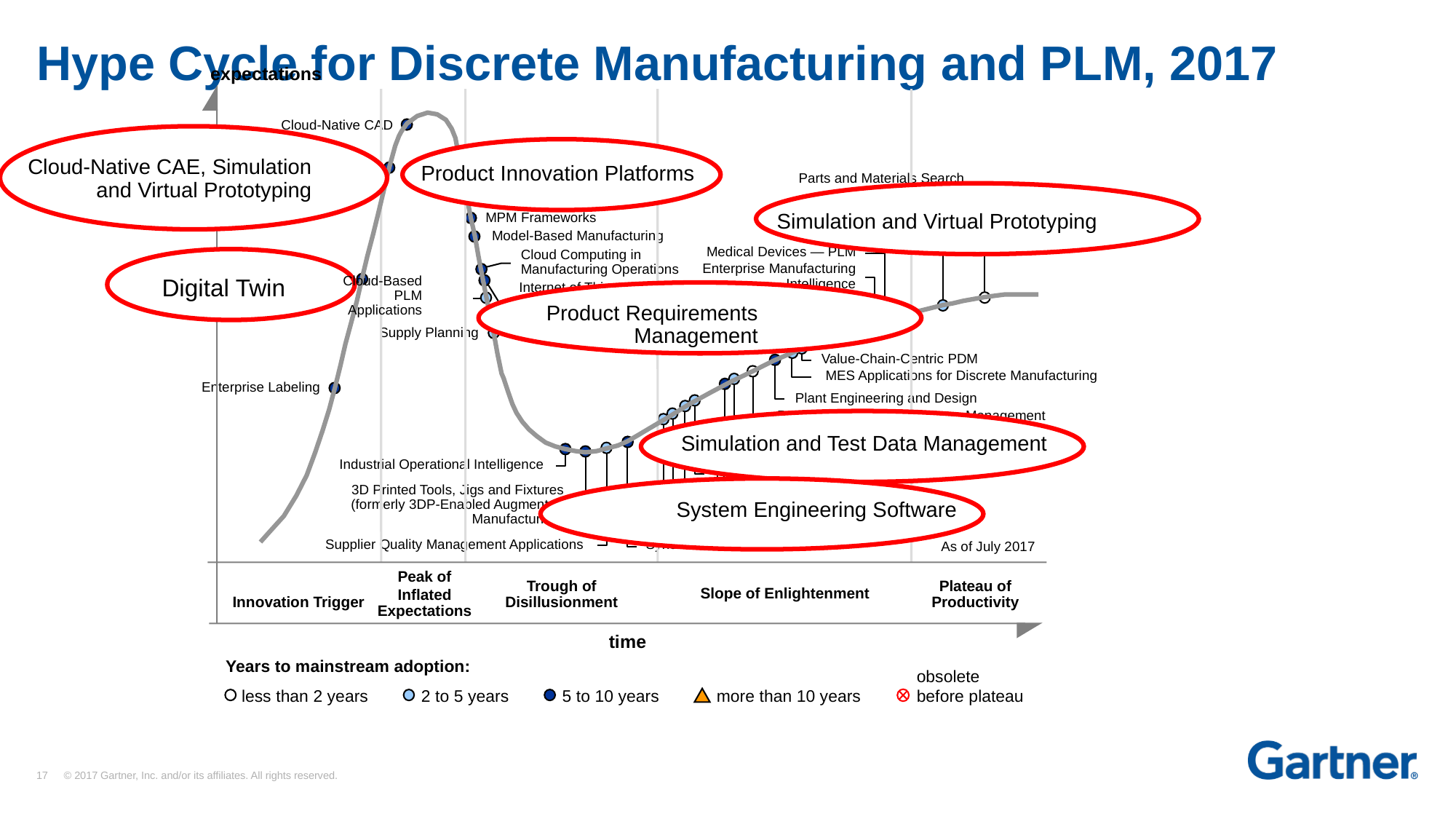

# Hype Cycle for Discrete Manufacturing and PLM, 2017
expectations
time

Peak of
Inflated Expectations
Innovation Trigger
Trough of Disillusionment
Plateau of Productivity
Slope of Enlightenment

Cloud-Native CAD

MRO PLM Functionality

Parts and Materials Search
 and Selection

MPM Frameworks

Model-Based Manufacturing

Medical Devices — PLM
Cloud Computing in
Manufacturing Operations

Enterprise Manufacturing
 Intelligence

Internet of Things
for Manufacturing
Operations

Supply Planning

Enterprise Labeling

Plant Engineering and Design

Product Portfolio and Program Management

Industrial Operational Intelligence
Real-Time SPC Applications
Product Cost Management
3D Printed Tools, Jigs and Fixtures
 (formerly 3DP-Enabled Augmented
 Manufacturing)
As of July 2017
Supplier Quality Management Applications
Synchronized BOMs
Value-Chain-Centric PDM
MES Applications for Discrete Manufacturing

Cloud-Based
 PLM
 Applications

Cloud-Native CAE, Simulation
 and Virtual Prototyping
Product Innovation Platforms
Simulation and Virtual Prototyping
Digital Twin
Product Requirements
 Management
Simulation and Test Data Management
System Engineering Software

Years to mainstream adoption:
obsolete
before plateau
less than 2 years
2 to 5 years
5 to 10 years
more than 10 years